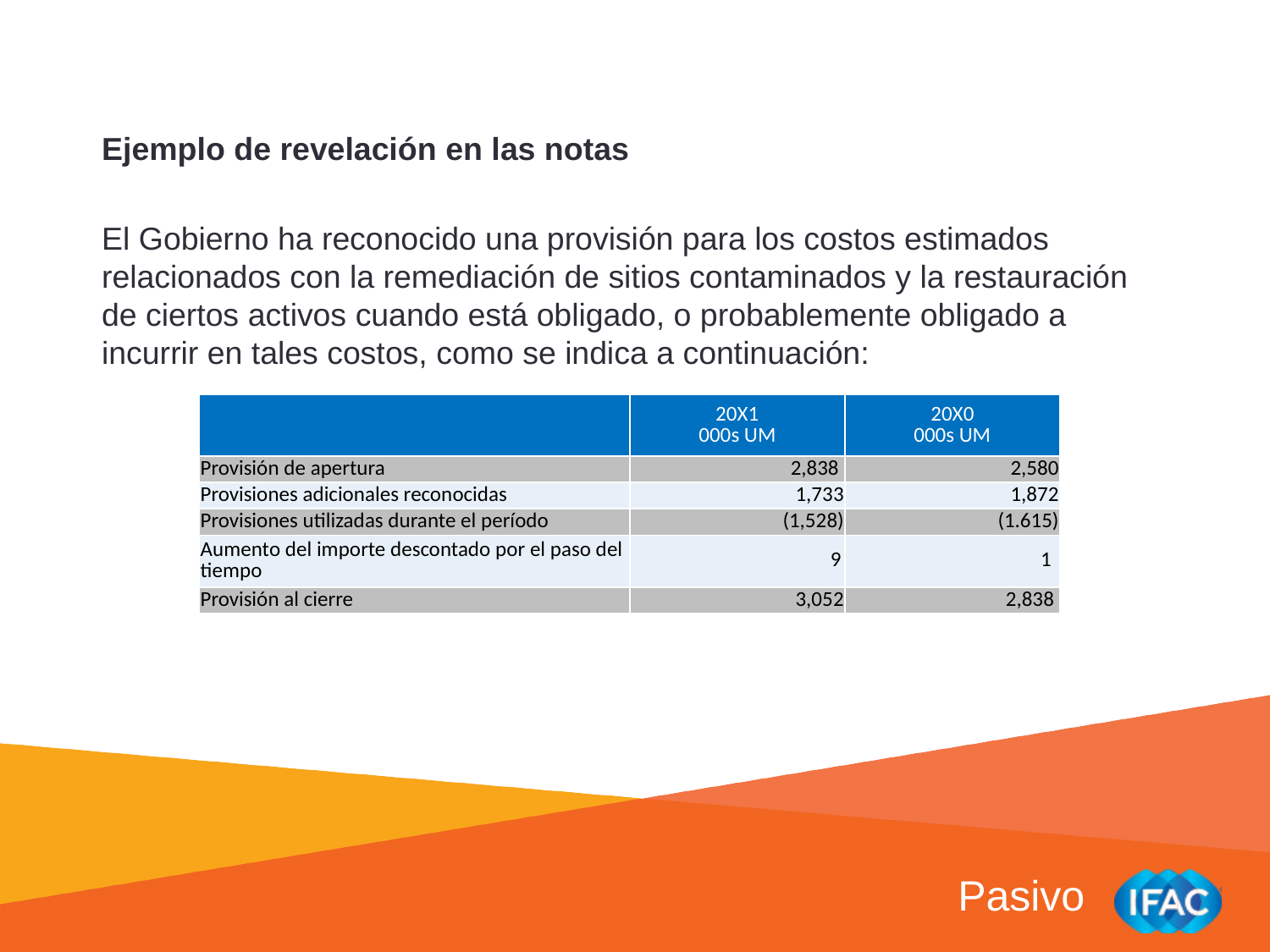

Ejemplo de revelación en las notas

El Gobierno ha reconocido una provisión para los costos estimados relacionados con la remediación de sitios contaminados y la restauración de ciertos activos cuando está obligado, o probablemente obligado a incurrir en tales costos, como se indica a continuación:

|  | 20X1 000s UM | 20X0 000s UM |
| --- | --- | --- |
| Provisión de apertura | 2,838 | 2,580 |
| Provisiones adicionales reconocidas | 1,733 | 1,872 |
| Provisiones utilizadas durante el período | (1,528) | (1.615) |
| Aumento del importe descontado por el paso del tiempo | 9 | 1 |
| Provisión al cierre | 3,052 | 2,838 |
Pasivo